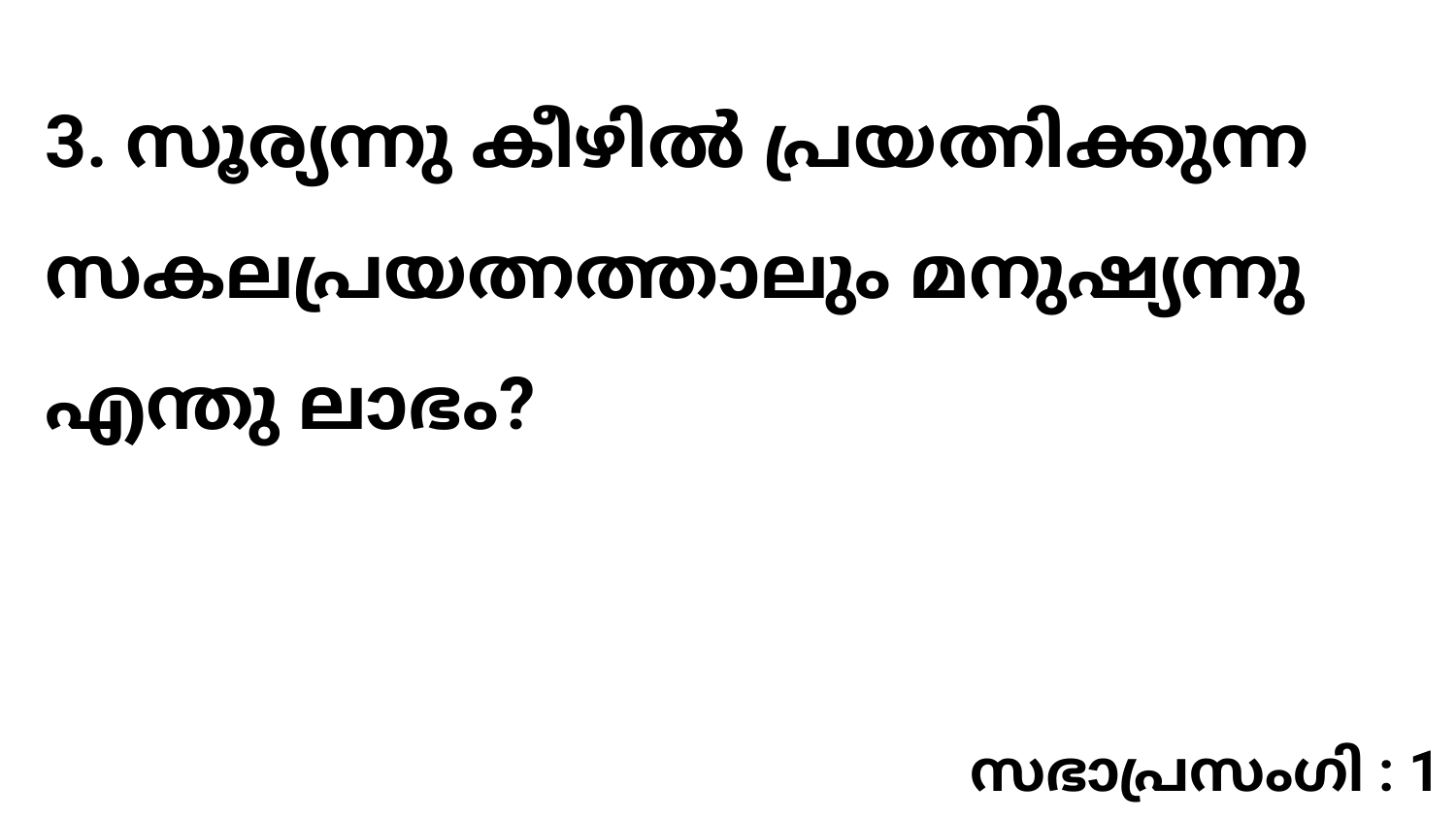

3. സൂര്യന്നു കീഴിൽ പ്രയത്നിക്കുന്ന സകലപ്രയത്നത്താലും മനുഷ്യന്നു എന്തു ലാഭം?
സഭാപ്രസംഗി : 1